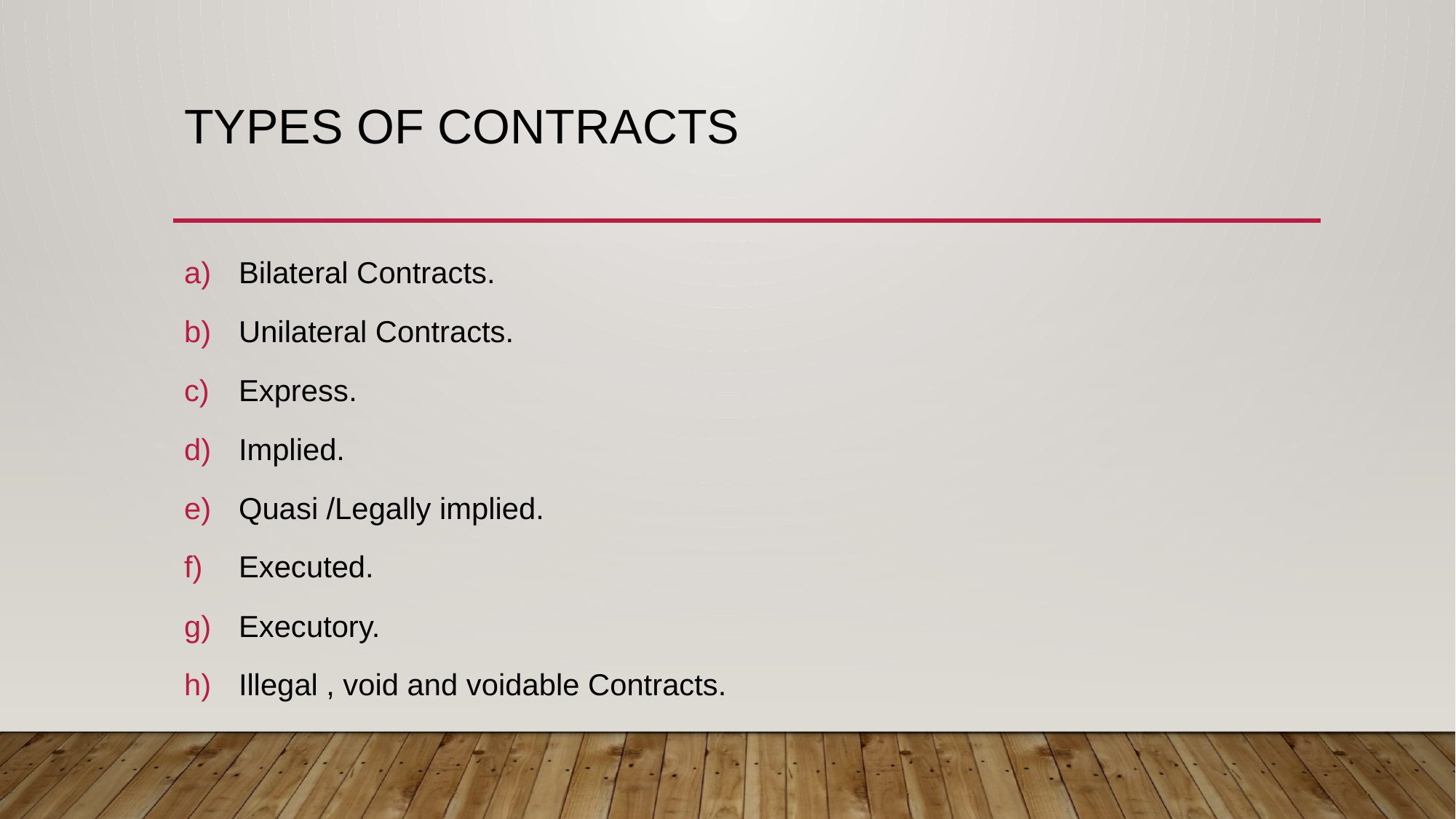

# TYPES OF CONTRACTS
Bilateral Contracts.
Unilateral Contracts.
Express.
Implied.
Quasi /Legally implied.
Executed.
Executory.
Illegal , void and voidable Contracts.